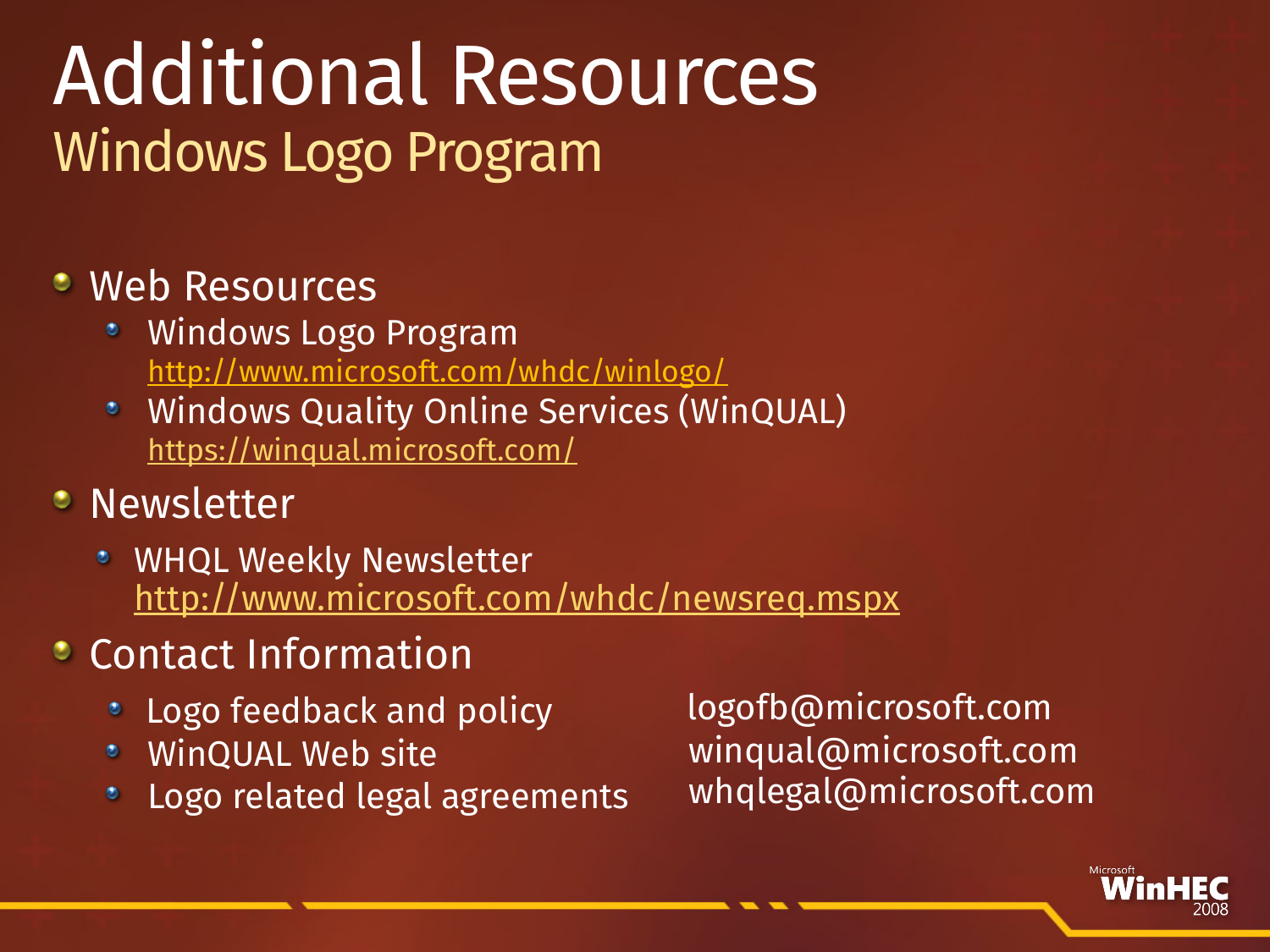

# Additional Resources Windows Logo Program
Web Resources
Windows Logo Program
http://www.microsoft.com/whdc/winlogo/
Windows Quality Online Services (WinQUAL)
https://winqual.microsoft.com/
Newsletter
WHQL Weekly Newsletter http://www.microsoft.com/whdc/newsreq.mspx
Contact Information
Logo feedback and policy
WinQUAL Web site
Logo related legal agreements
logofb@microsoft.com
winqual@microsoft.com
whqlegal@microsoft.com